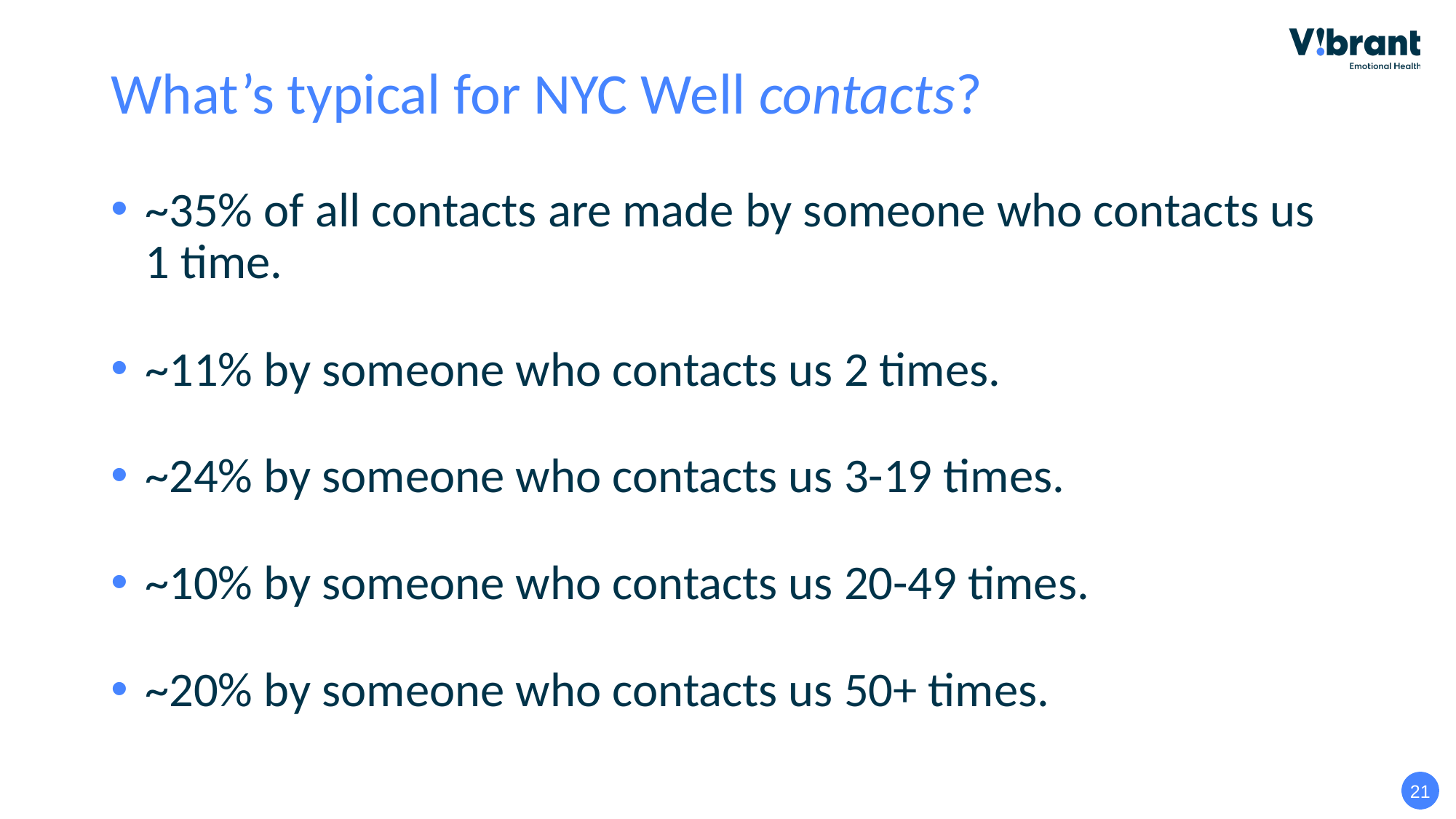

# What’s typical for NYC Well contacts?
~35% of all contacts are made by someone who contacts us 1 time.
~11% by someone who contacts us 2 times.
~24% by someone who contacts us 3-19 times.
~10% by someone who contacts us 20-49 times.
~20% by someone who contacts us 50+ times.